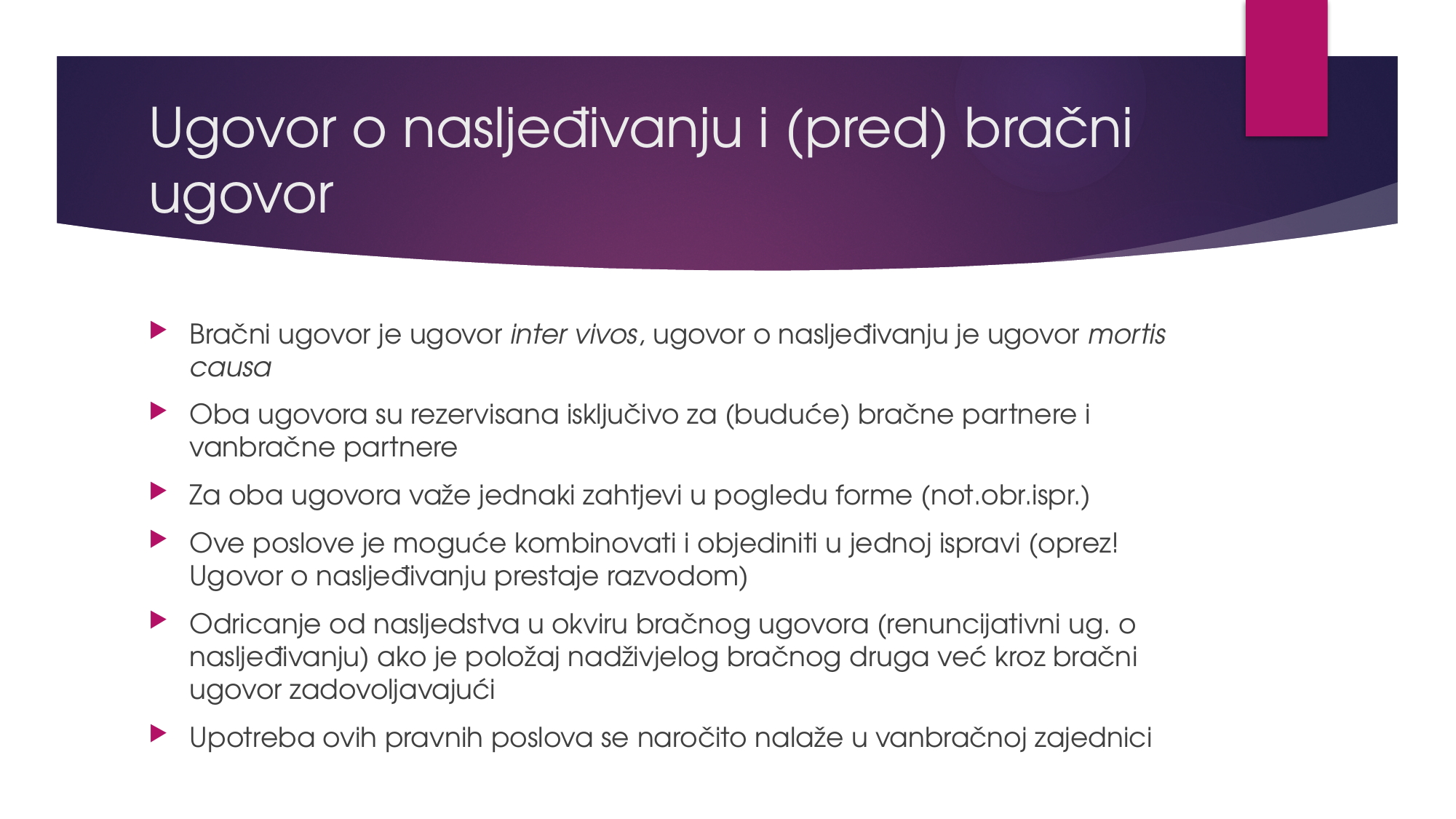

# Ugovor o nasljeđivanju i (pred) bračni ugovor
Bračni ugovor je ugovor inter vivos, ugovor o nasljeđivanju je ugovor mortis causa
Oba ugovora su rezervisana isključivo za (buduće) bračne partnere i vanbračne partnere
Za oba ugovora važe jednaki zahtjevi u pogledu forme (not.obr.ispr.)
Ove poslove je moguće kombinovati i objediniti u jednoj ispravi (oprez! Ugovor o nasljeđivanju prestaje razvodom)
Odricanje od nasljedstva u okviru bračnog ugovora (renuncijativni ug. o nasljeđivanju) ako je položaj nadživjelog bračnog druga već kroz bračni ugovor zadovoljavajući
Upotreba ovih pravnih poslova se naročito nalaže u vanbračnoj zajednici